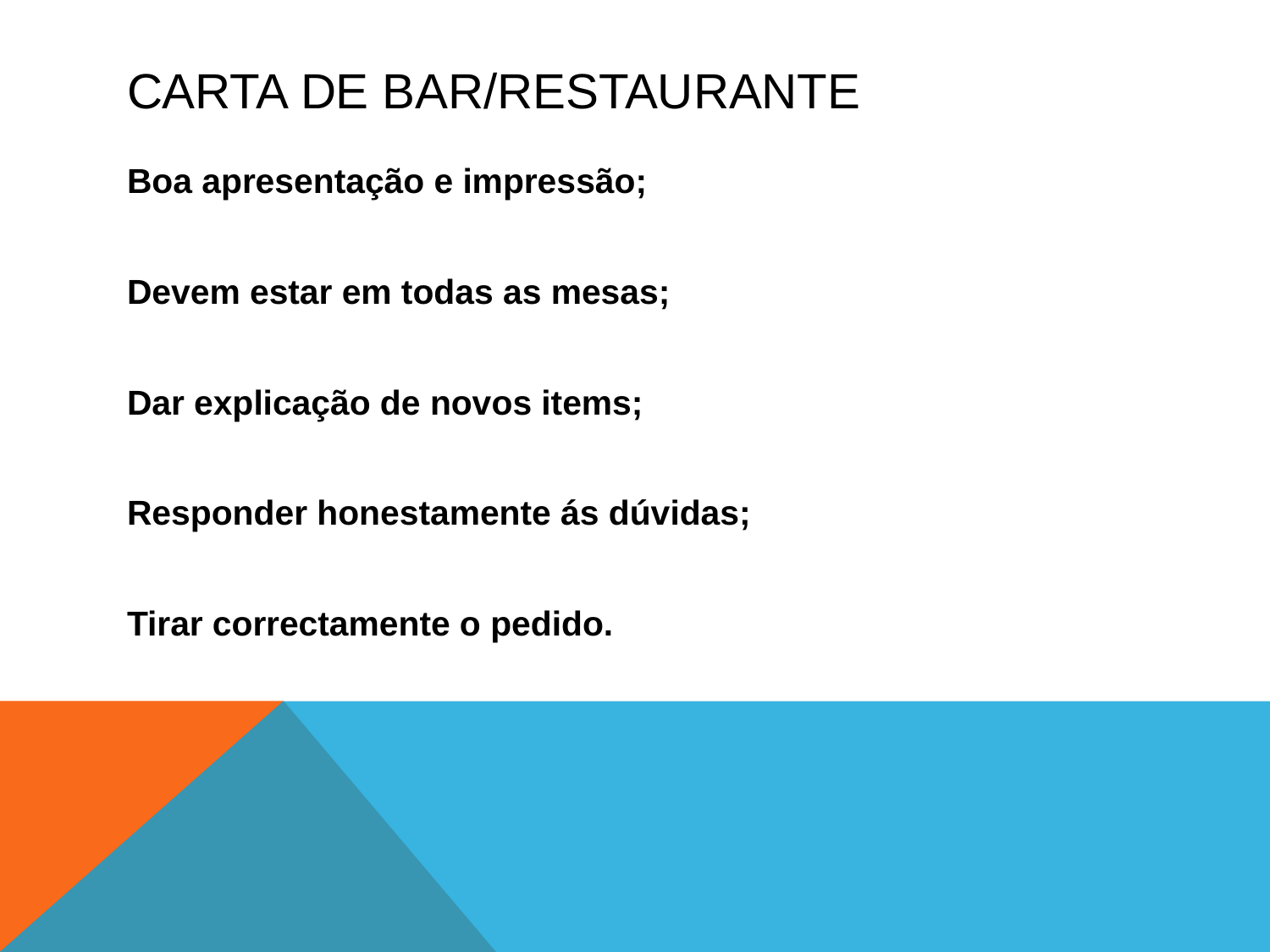

# Carta de bar/restaurante
Boa apresentação e impressão;

Devem estar em todas as mesas;

Dar explicação de novos items;

Responder honestamente ás dúvidas;

Tirar correctamente o pedido.